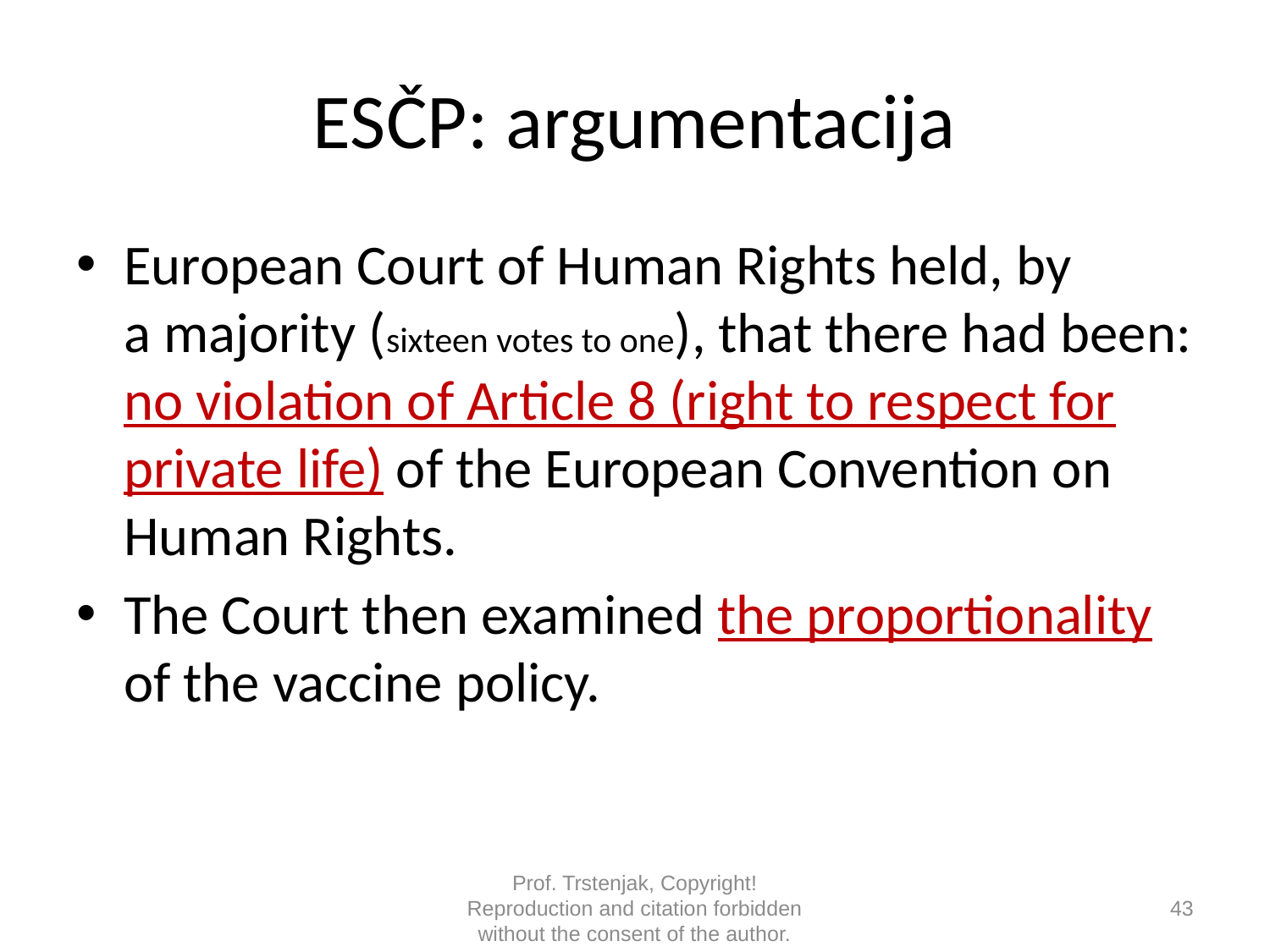

# ESČP: argumentacija
European Court of Human Rights held, by
a majority (sixteen votes to one), that there had been:
no violation of Article 8 (right to respect for private life) of the European Convention on Human Rights.
The Court then examined the proportionality of the vaccine policy.
Prof. Trstenjak, Copyright! Reproduction and citation forbidden without the consent of the author.
43